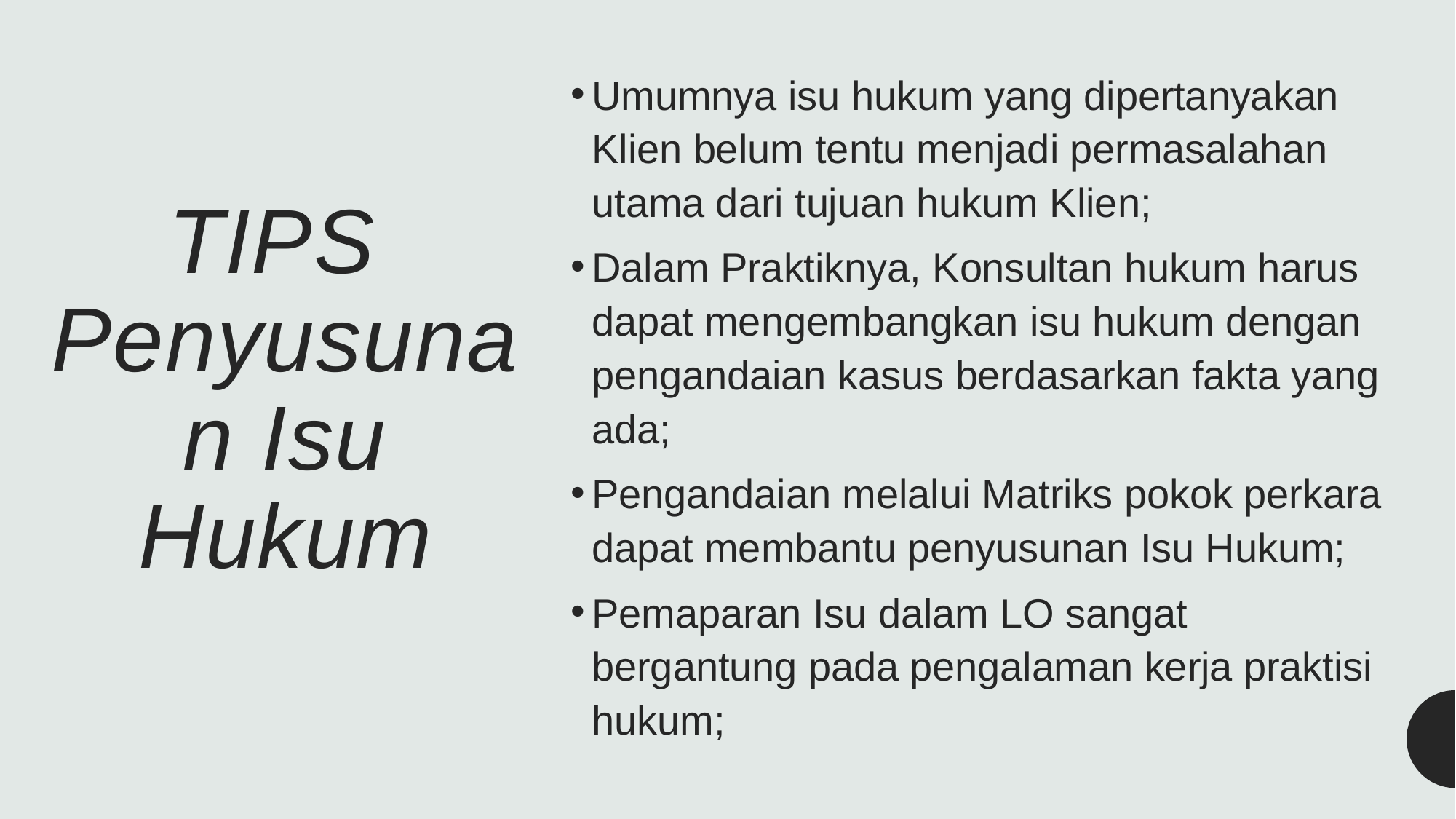

Umumnya isu hukum yang dipertanyakan Klien belum tentu menjadi permasalahan utama dari tujuan hukum Klien;
Dalam Praktiknya, Konsultan hukum harus dapat mengembangkan isu hukum dengan pengandaian kasus berdasarkan fakta yang ada;
Pengandaian melalui Matriks pokok perkara dapat membantu penyusunan Isu Hukum;
Pemaparan Isu dalam LO sangat bergantung pada pengalaman kerja praktisi hukum;
# TIPS Penyusunan Isu Hukum